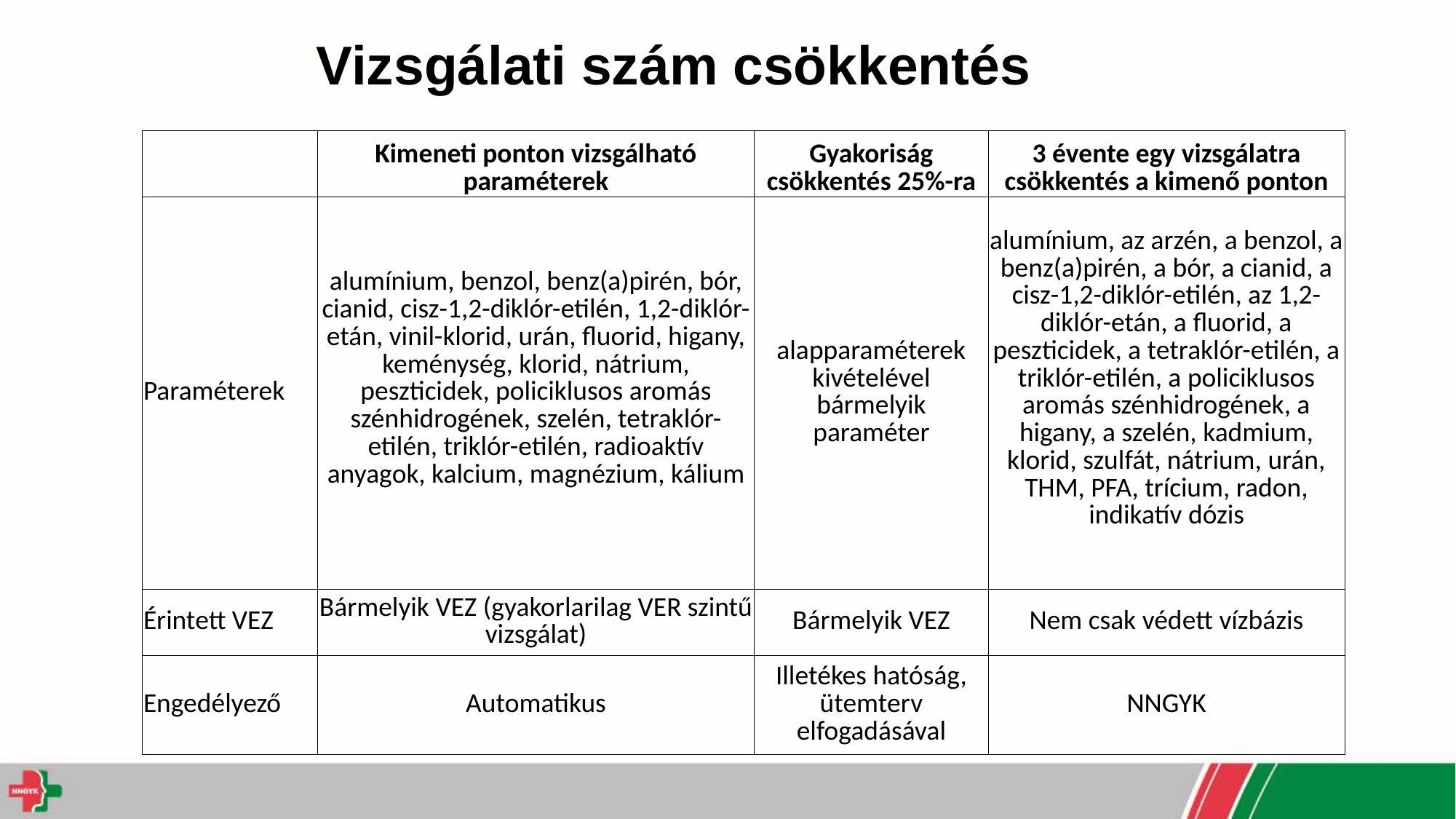

# Vizsgálati szám csökkentés
|  | Kimeneti ponton vizsgálható paraméterek | Gyakoriság csökkentés 25%-ra | 3 évente egy vizsgálatra csökkentés a kimenő ponton |
| --- | --- | --- | --- |
| Paraméterek | alumínium, benzol, benz(a)pirén, bór, cianid, cisz-1,2-diklór-etilén, 1,2-diklór-etán, vinil-klorid, urán, fluorid, higany, keménység, klorid, nátrium, peszticidek, policiklusos aromás szénhidrogének, szelén, tetraklór-etilén, triklór-etilén, radioaktív anyagok, kalcium, magnézium, kálium | alapparaméterek kivételével bármelyik paraméter | alumínium, az arzén, a benzol, a benz(a)pirén, a bór, a cianid, a cisz-1,2-diklór-etilén, az 1,2-diklór-etán, a fluorid, a peszticidek, a tetraklór-etilén, a triklór-etilén, a policiklusos aromás szénhidrogének, a higany, a szelén, kadmium, klorid, szulfát, nátrium, urán, THM, PFA, trícium, radon, indikatív dózis |
| Érintett VEZ | Bármelyik VEZ (gyakorlarilag VER szintű vizsgálat) | Bármelyik VEZ | Nem csak védett vízbázis |
| Engedélyező | Automatikus | Illetékes hatóság, ütemterv elfogadásával | NNGYK |